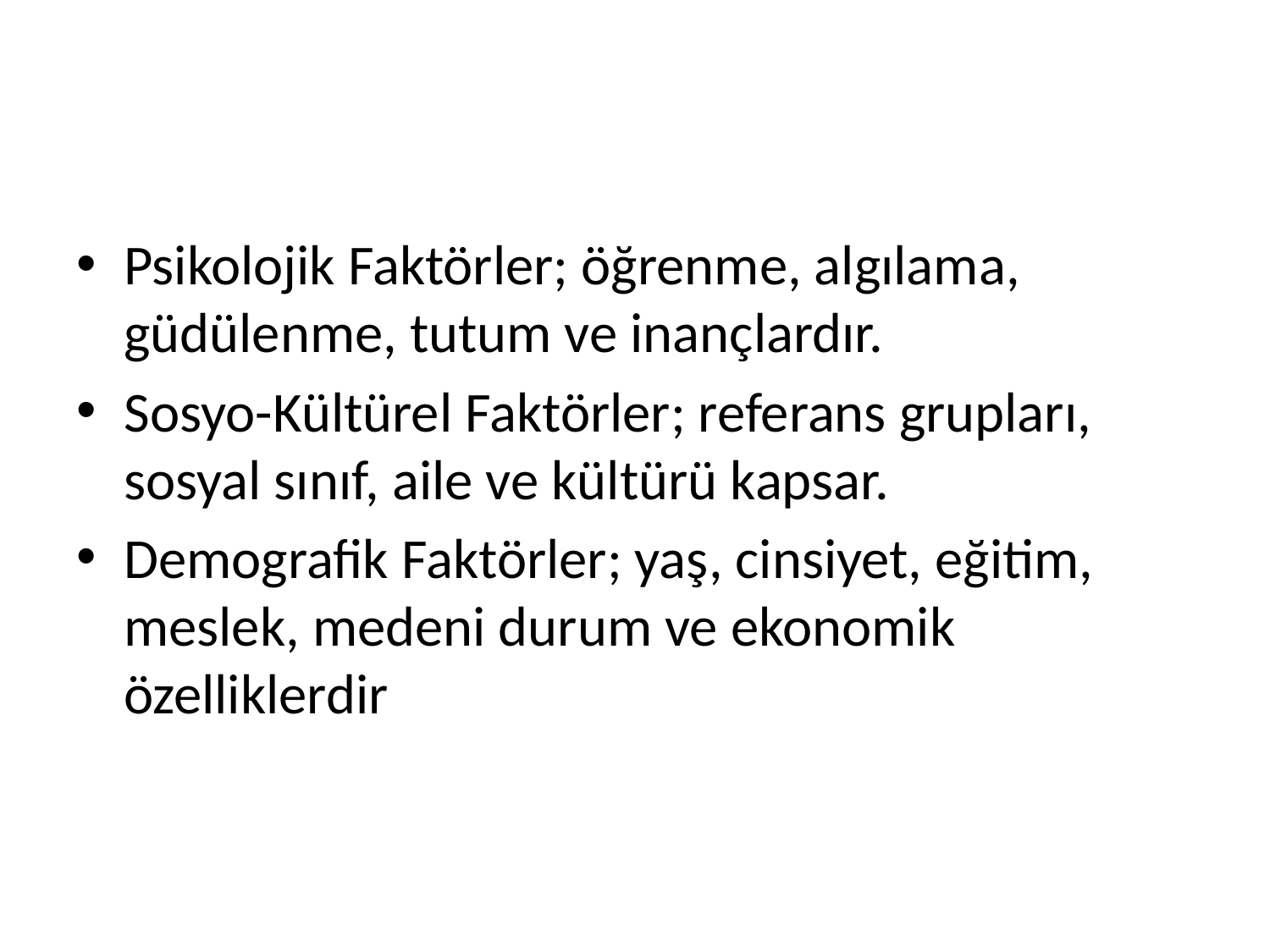

#
Psikolojik Faktörler; öğrenme, algılama, güdülenme, tutum ve inançlardır.
Sosyo-Kültürel Faktörler; referans grupları, sosyal sınıf, aile ve kültürü kapsar.
Demografik Faktörler; yaş, cinsiyet, eğitim, meslek, medeni durum ve ekonomik özelliklerdir